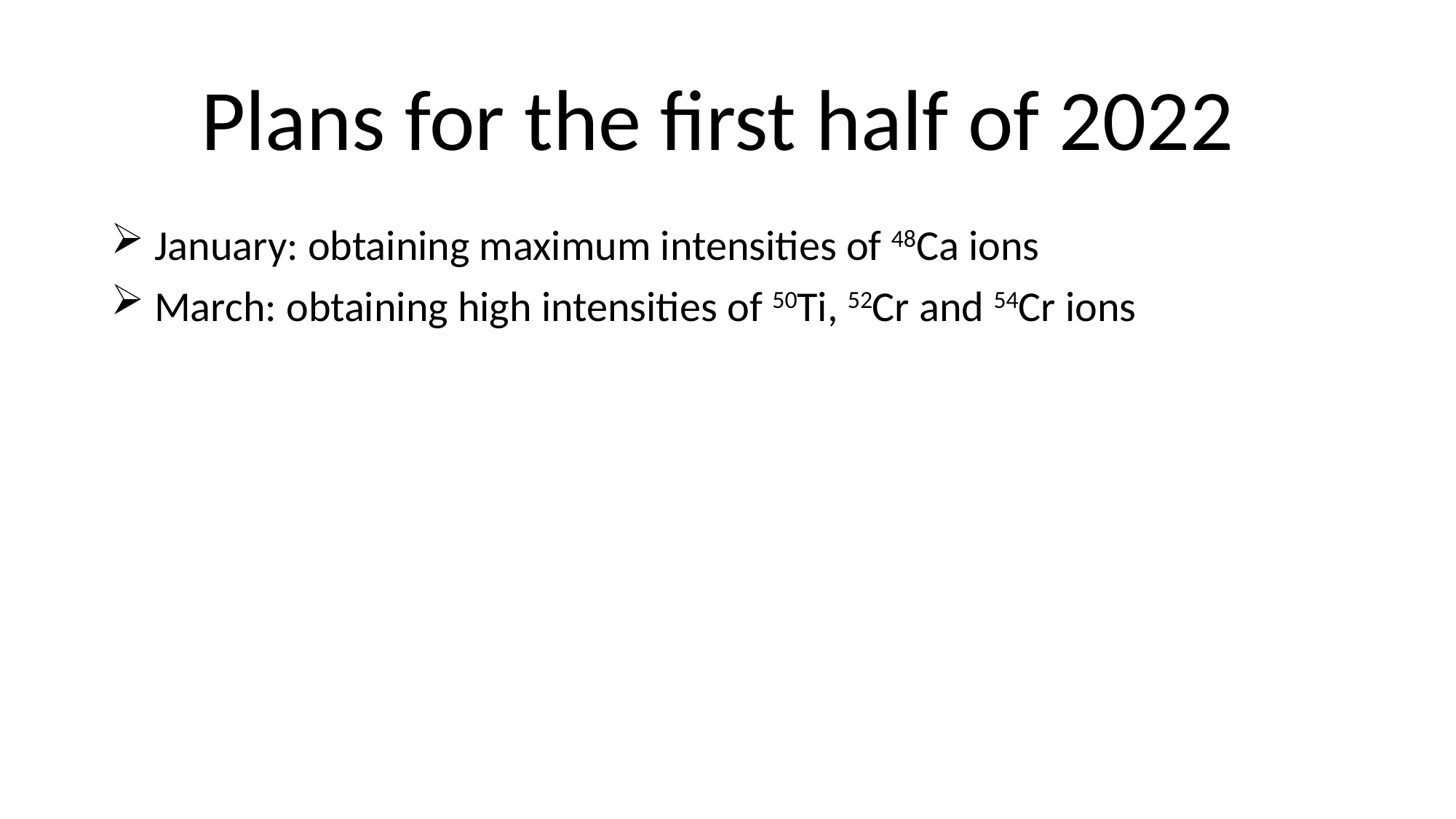

# Plans for the first half of 2022
 January: obtaining maximum intensities of 48Ca ions
 March: obtaining high intensities of 50Ti, 52Cr and 54Cr ions